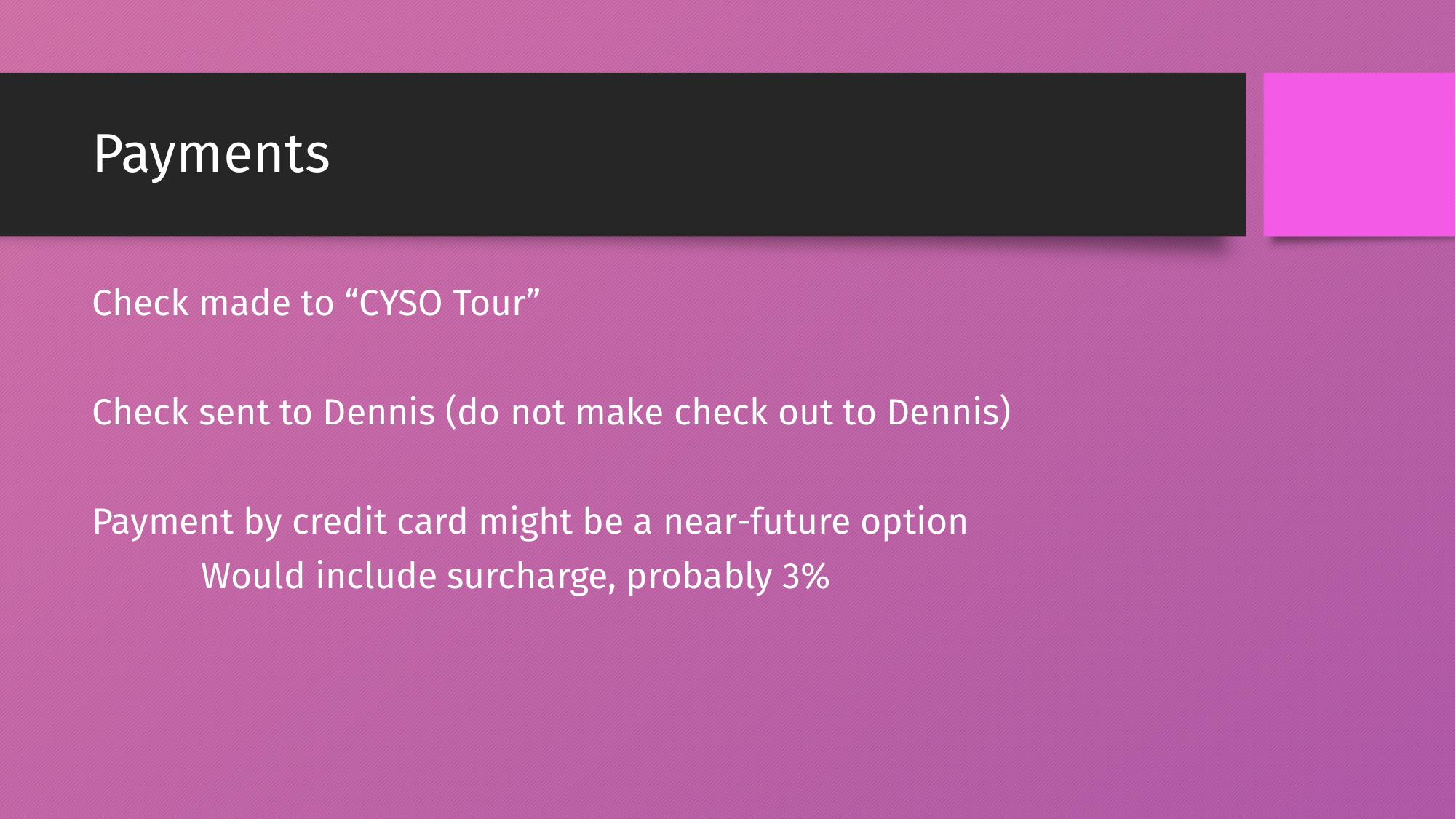

# Payments
Check made to “CYSO Tour”

Check sent to Dennis (do not make check out to Dennis)

Payment by credit card might be a near-future option
	Would include surcharge, probably 3%